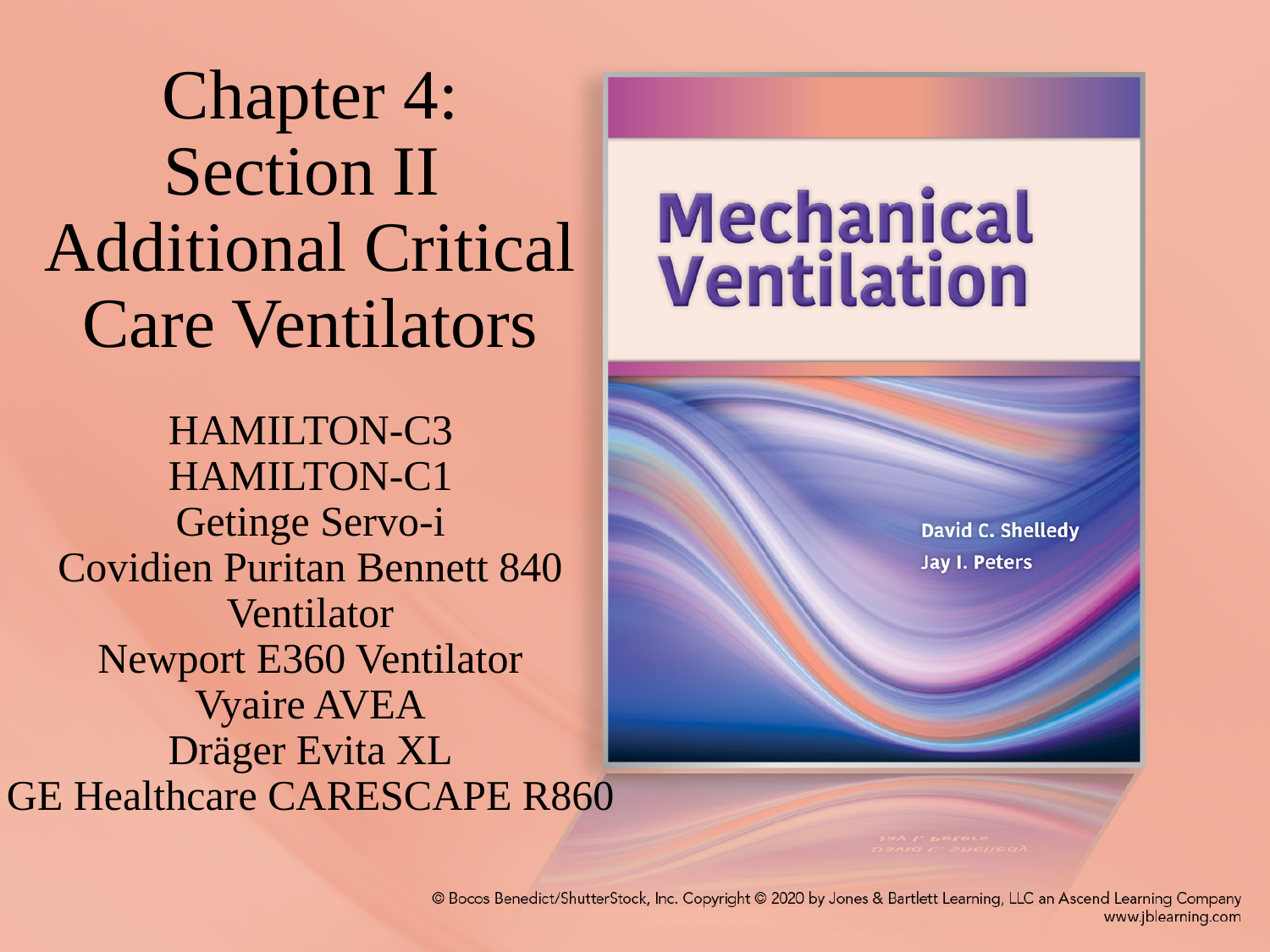

# Chapter 4: Section II Additional Critical Care Ventilators HAMILTON-C3 HAMILTON-C1 Getinge Servo-i Covidien Puritan Bennett 840 Ventilator Newport E360 Ventilator Vyaire AVEA Dräger Evita XL GE Healthcare CARESCAPE R860